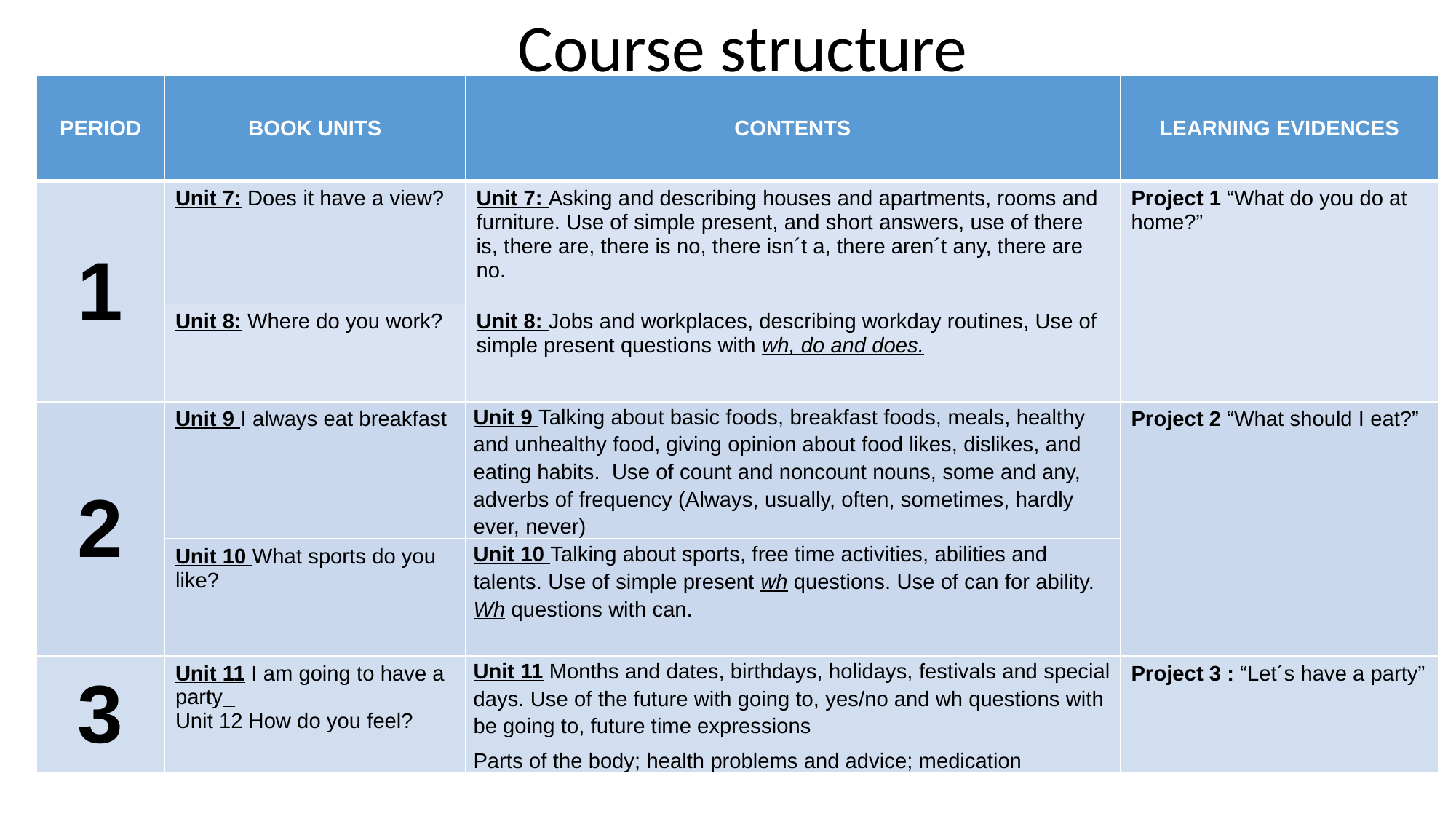

# Course structure
| PERIOD | BOOK UNITS | CONTENTS | LEARNING EVIDENCES |
| --- | --- | --- | --- |
| 1 | Unit 7: Does it have a view? | Unit 7: Asking and describing houses and apartments, rooms and furniture. Use of simple present, and short answers, use of there is, there are, there is no, there isn´t a, there aren´t any, there are no. | Project 1 “What do you do at home?” |
|  | Unit 8: Where do you work? | Unit 8: Jobs and workplaces, describing workday routines, Use of simple present questions with wh, do and does. |  |
| 2 | Unit 9 I always eat breakfast | Unit 9 Talking about basic foods, breakfast foods, meals, healthy and unhealthy food, giving opinion about food likes, dislikes, and eating habits. Use of count and noncount nouns, some and any, adverbs of frequency (Always, usually, often, sometimes, hardly ever, never) | Project 2 “What should I eat?” |
|  | Unit 10 What sports do you like? | Unit 10 Talking about sports, free time activities, abilities and talents. Use of simple present wh questions. Use of can for ability. Wh questions with can. |  |
| 3 | Unit 11 I am going to have a party Unit 12 How do you feel? | Unit 11 Months and dates, birthdays, holidays, festivals and special days. Use of the future with going to, yes/no and wh questions with be going to, future time expressions Parts of the body; health problems and advice; medication | Project 3 : “Let´s have a party” |